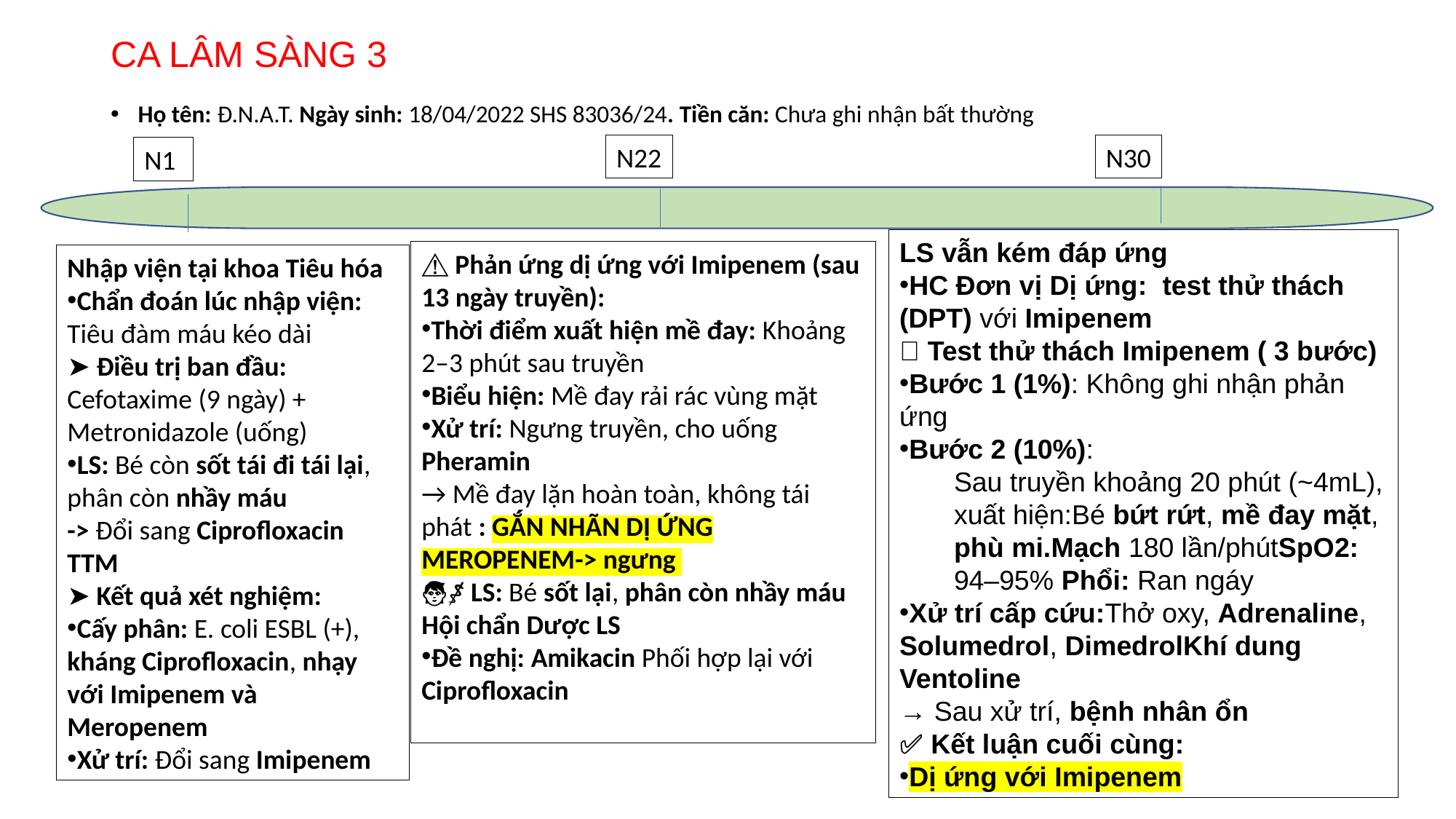

CA LÂM SÀNG 3
Họ tên: Đ.N.A.T. Ngày sinh: 18/04/2022 SHS 83036/24. Tiền căn: Chưa ghi nhận bất thường
N22
N30
N1

LS vẫn kém đáp ứng
HC Đơn vị Dị ứng:  test thử thách (DPT) với Imipenem
🧪 Test thử thách Imipenem ( 3 bước)
Bước 1 (1%): Không ghi nhận phản ứng
Bước 2 (10%):
Sau truyền khoảng 20 phút (~4mL), xuất hiện:Bé bứt rứt, mề đay mặt, phù mi.Mạch 180 lần/phútSpO2: 94–95% Phổi: Ran ngáy
Xử trí cấp cứu:Thở oxy, Adrenaline, Solumedrol, DimedrolKhí dung Ventoline
→ Sau xử trí, bệnh nhân ổn
✅ Kết luận cuối cùng:
Dị ứng với Imipenem
⚠️ Phản ứng dị ứng với Imipenem (sau 13 ngày truyền):
Thời điểm xuất hiện mề đay: Khoảng 2–3 phút sau truyền
Biểu hiện: Mề đay rải rác vùng mặt
Xử trí: Ngưng truyền, cho uống Pheramin
→ Mề đay lặn hoàn toàn, không tái phát : GẮN NHÃN DỊ ỨNG MEROPENEM-> ngưng
🧑‍⚕️ LS: Bé sốt lại, phân còn nhầy máu
Hội chẩn Dược LS
Đề nghị: Amikacin Phối hợp lại với Ciprofloxacin

Nhập viện tại khoa Tiêu hóa
Chẩn đoán lúc nhập viện: Tiêu đàm máu kéo dài
➤ Điều trị ban đầu: Cefotaxime (9 ngày) + Metronidazole (uống)
LS: Bé còn sốt tái đi tái lại, phân còn nhầy máu
-> Đổi sang Ciprofloxacin TTM
➤ Kết quả xét nghiệm:
Cấy phân: E. coli ESBL (+), kháng Ciprofloxacin, nhạy với Imipenem và Meropenem
Xử trí: Đổi sang Imipenem